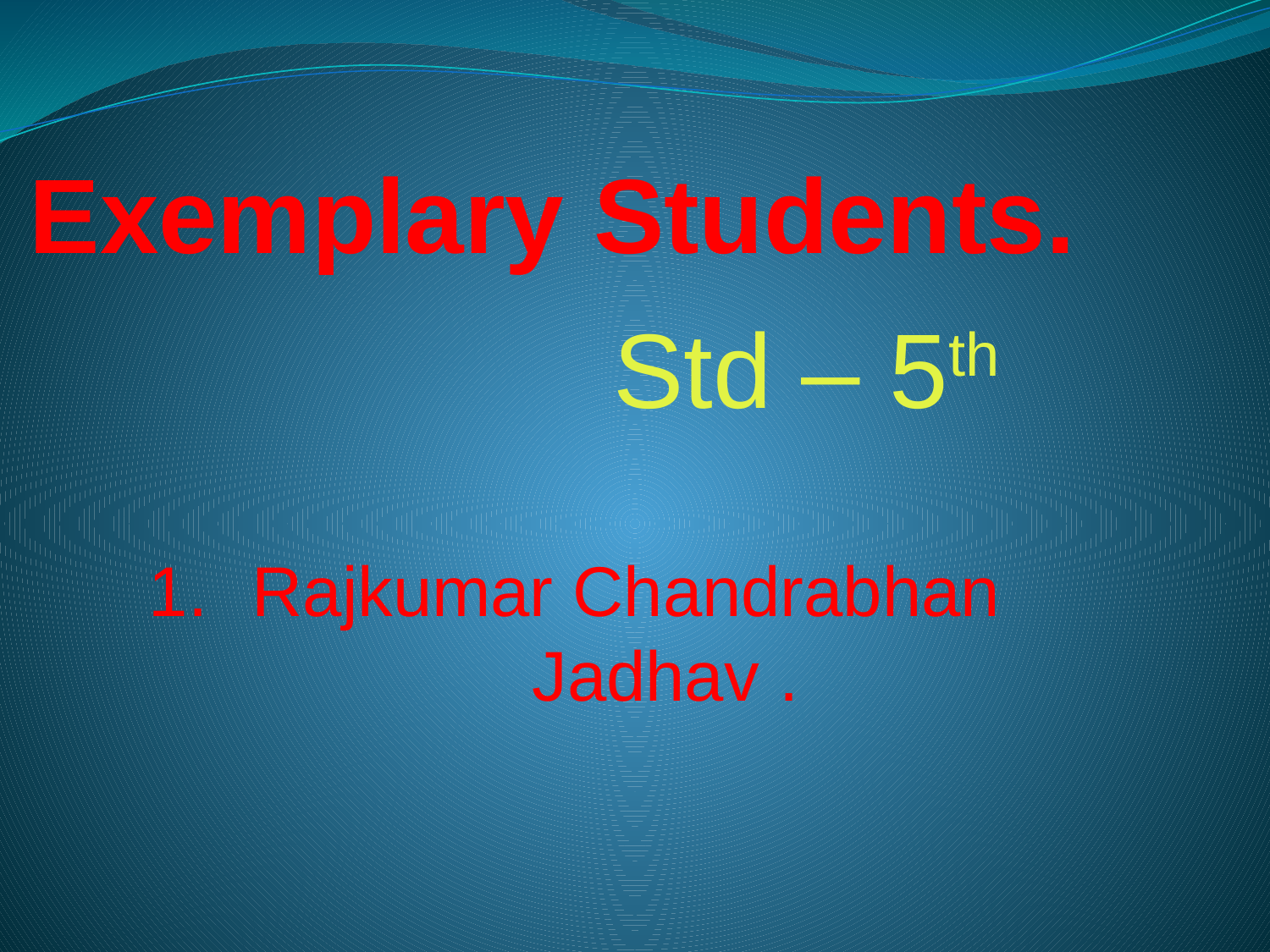

# Exemplary Students.
 Std – 5th

Rajkumar Chandrabhan     Jadhav .